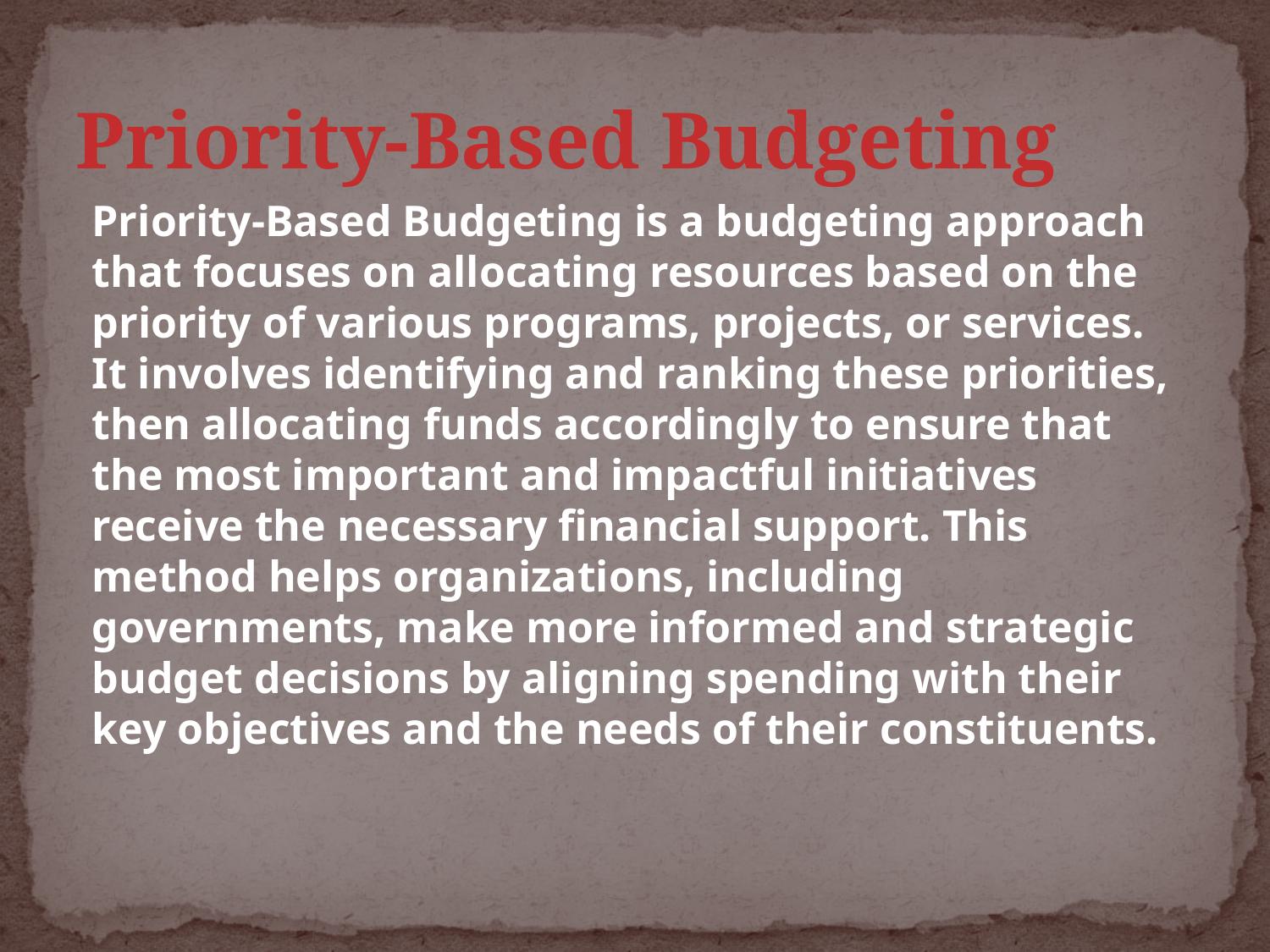

# Priority-Based Budgeting
Priority-Based Budgeting is a budgeting approach that focuses on allocating resources based on the priority of various programs, projects, or services. It involves identifying and ranking these priorities, then allocating funds accordingly to ensure that the most important and impactful initiatives receive the necessary financial support. This method helps organizations, including governments, make more informed and strategic budget decisions by aligning spending with their key objectives and the needs of their constituents.